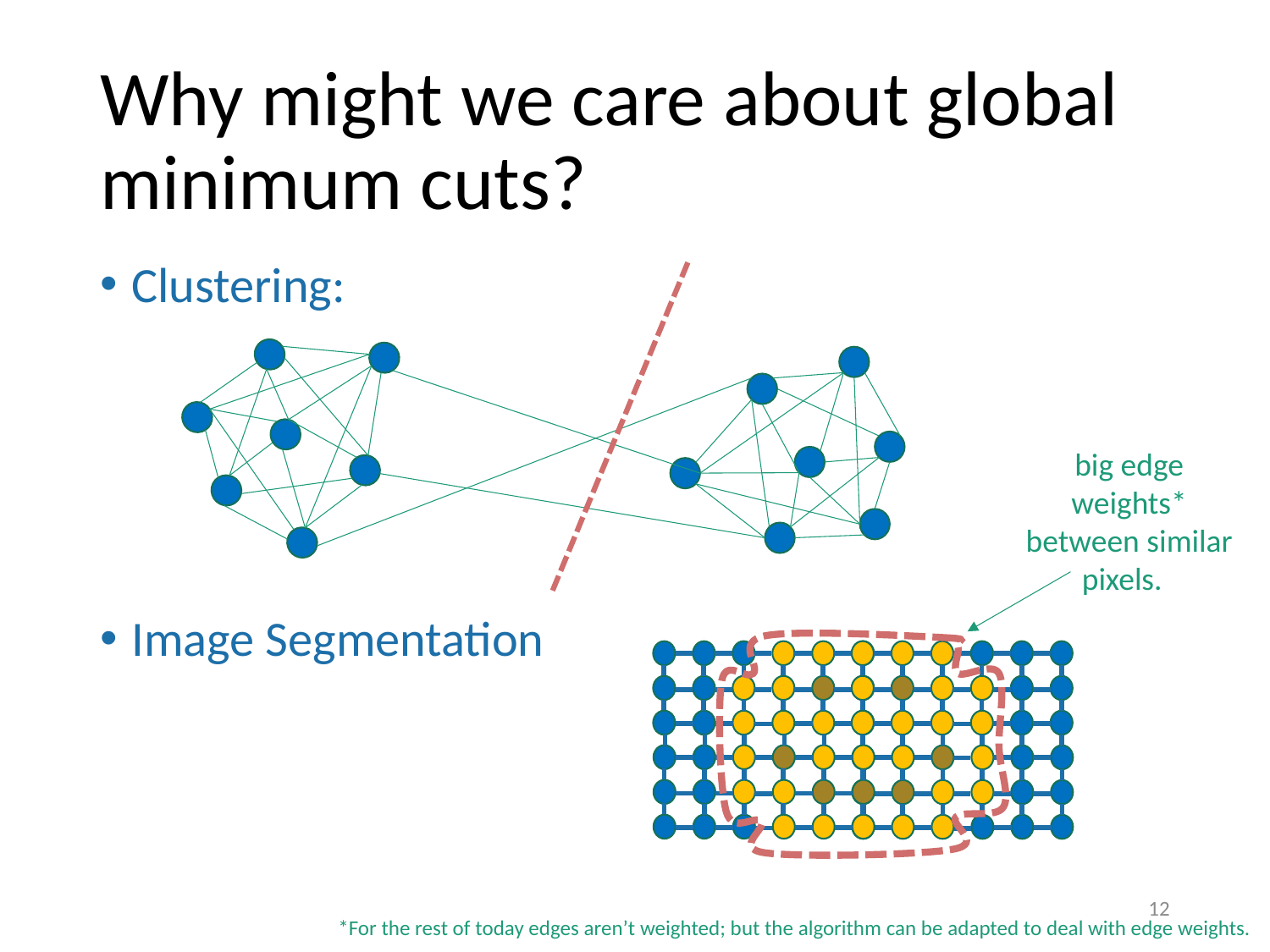

# Why might we care about global minimum cuts?
Clustering:

Image Segmentation

big edge weights* between similar pixels.

12
*For the rest of today edges aren’t weighted; but the algorithm can be adapted to deal with edge weights.